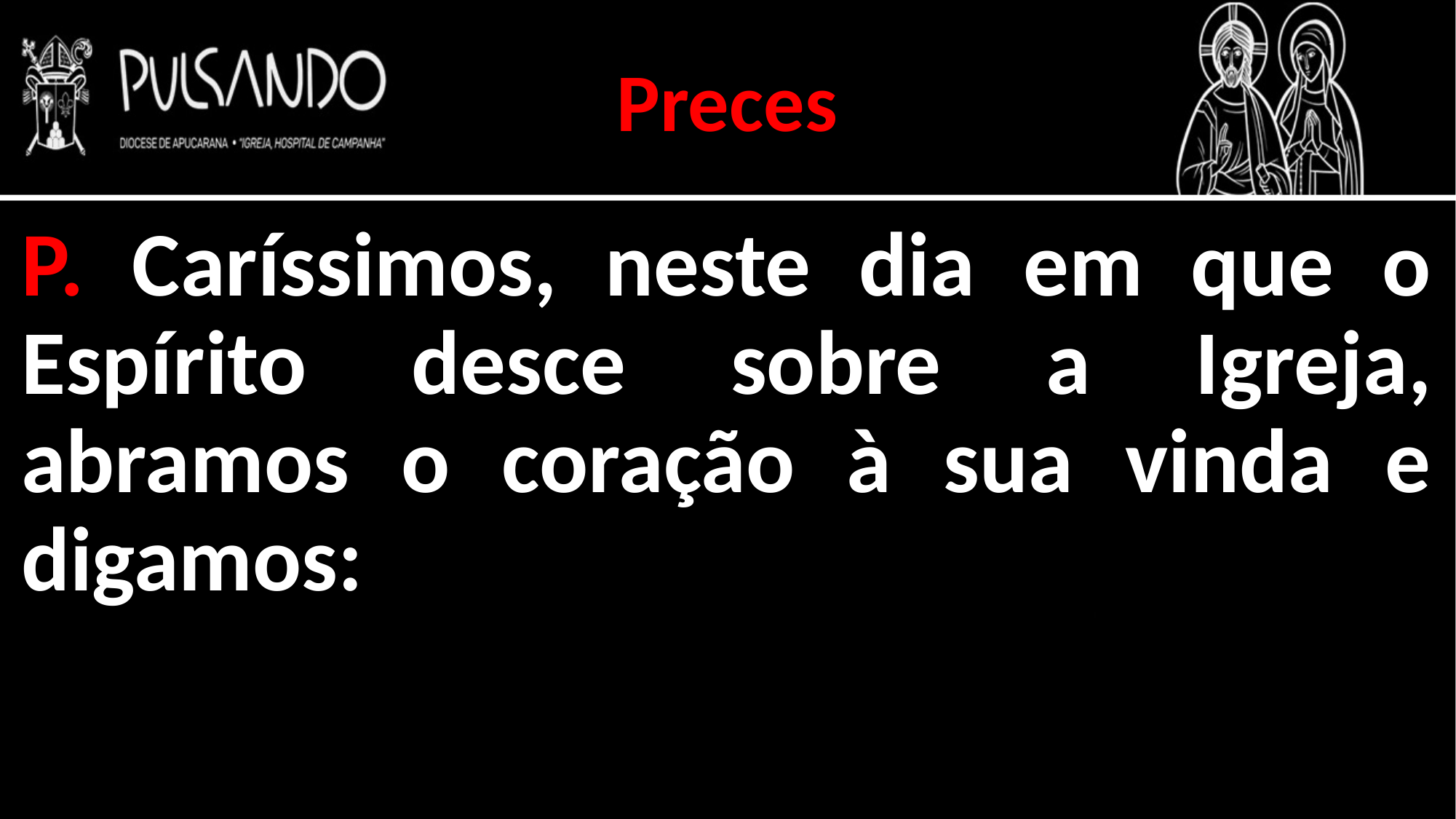

Preces
P. Caríssimos, neste dia em que o Espírito desce sobre a Igreja, abramos o coração à sua vinda e digamos: